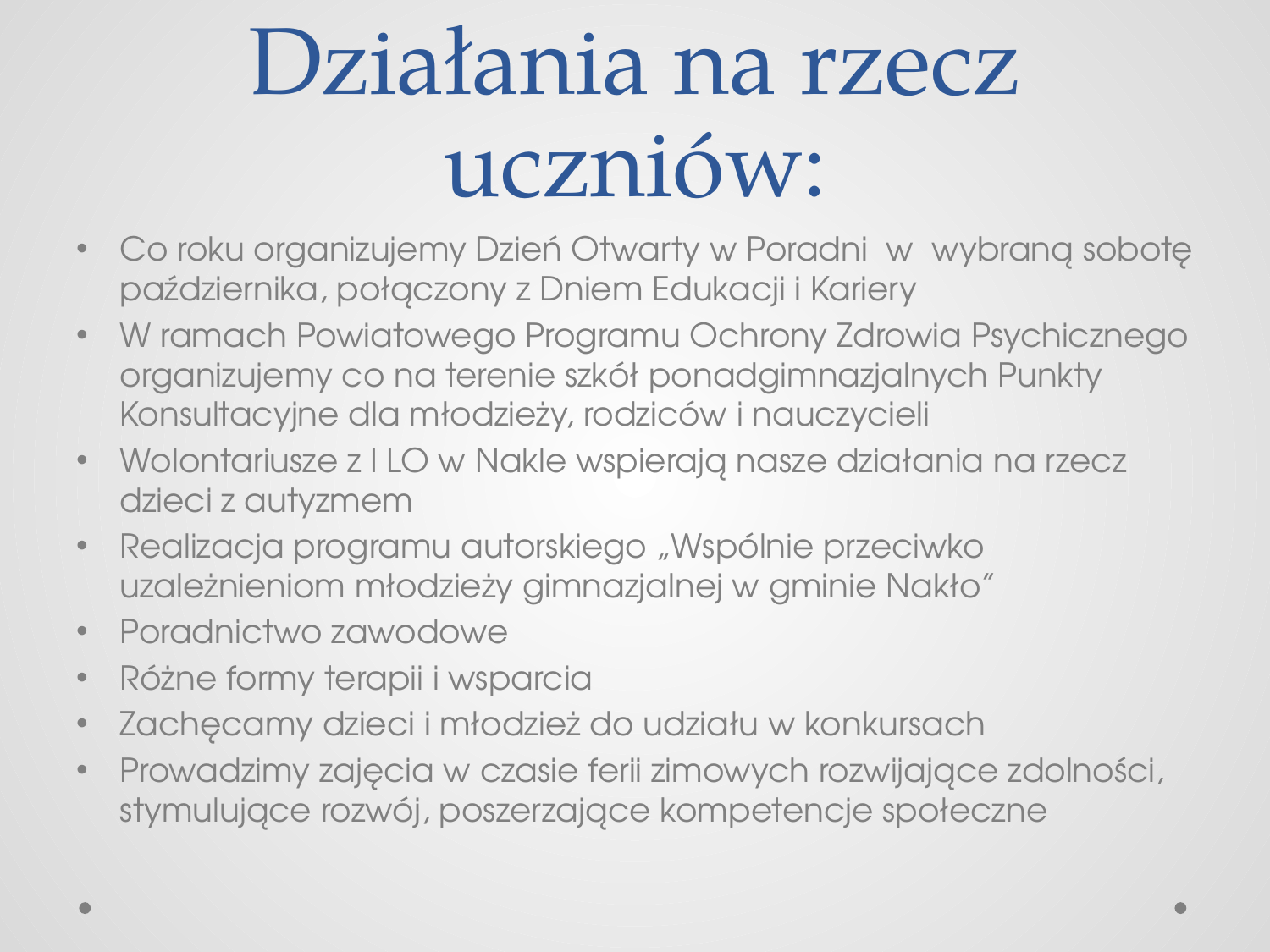

# Działania na rzecz uczniów:
Co roku organizujemy Dzień Otwarty w Poradni  w  wybraną sobotę października, połączony z Dniem Edukacji i Kariery
W ramach Powiatowego Programu Ochrony Zdrowia Psychicznego organizujemy co na terenie szkół ponadgimnazjalnych Punkty Konsultacyjne dla młodzieży, rodziców i nauczycieli
Wolontariusze z I LO w Nakle wspierają nasze działania na rzecz dzieci z autyzmem
Realizacja programu autorskiego „Wspólnie przeciwko uzależnieniom młodzieży gimnazjalnej w gminie Nakło”
Poradnictwo zawodowe
Różne formy terapii i wsparcia
Zachęcamy dzieci i młodzież do udziału w konkursach
Prowadzimy zajęcia w czasie ferii zimowych rozwijające zdolności, stymulujące rozwój, poszerzające kompetencje społeczne